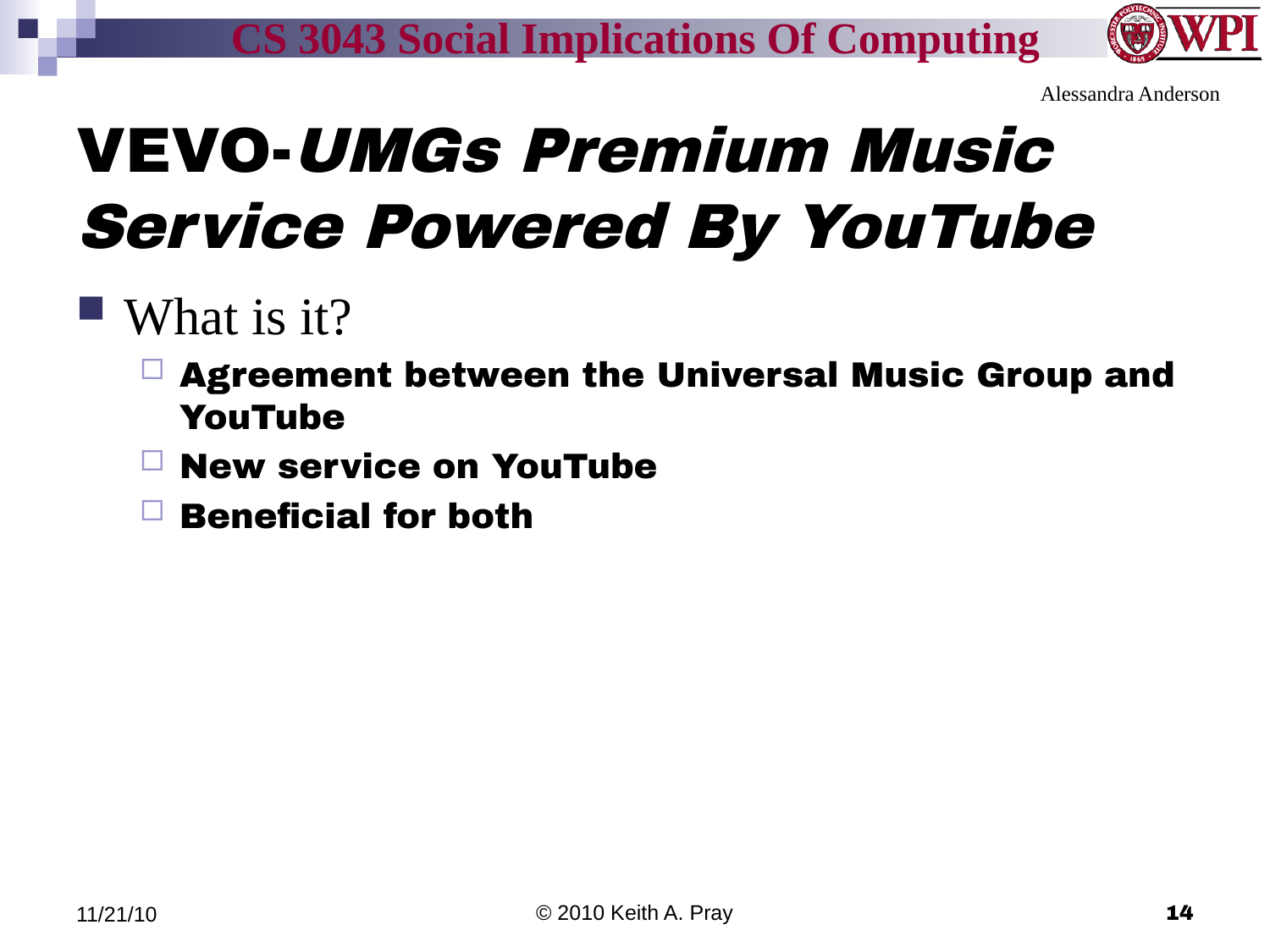

Alessandra Anderson
# VEVO-UMGs Premium Music Service Powered By YouTube
What is it?
Agreement between the Universal Music Group and YouTube
New service on YouTube
Beneficial for both

11/21/10
© 2010 Keith A. Pray
14